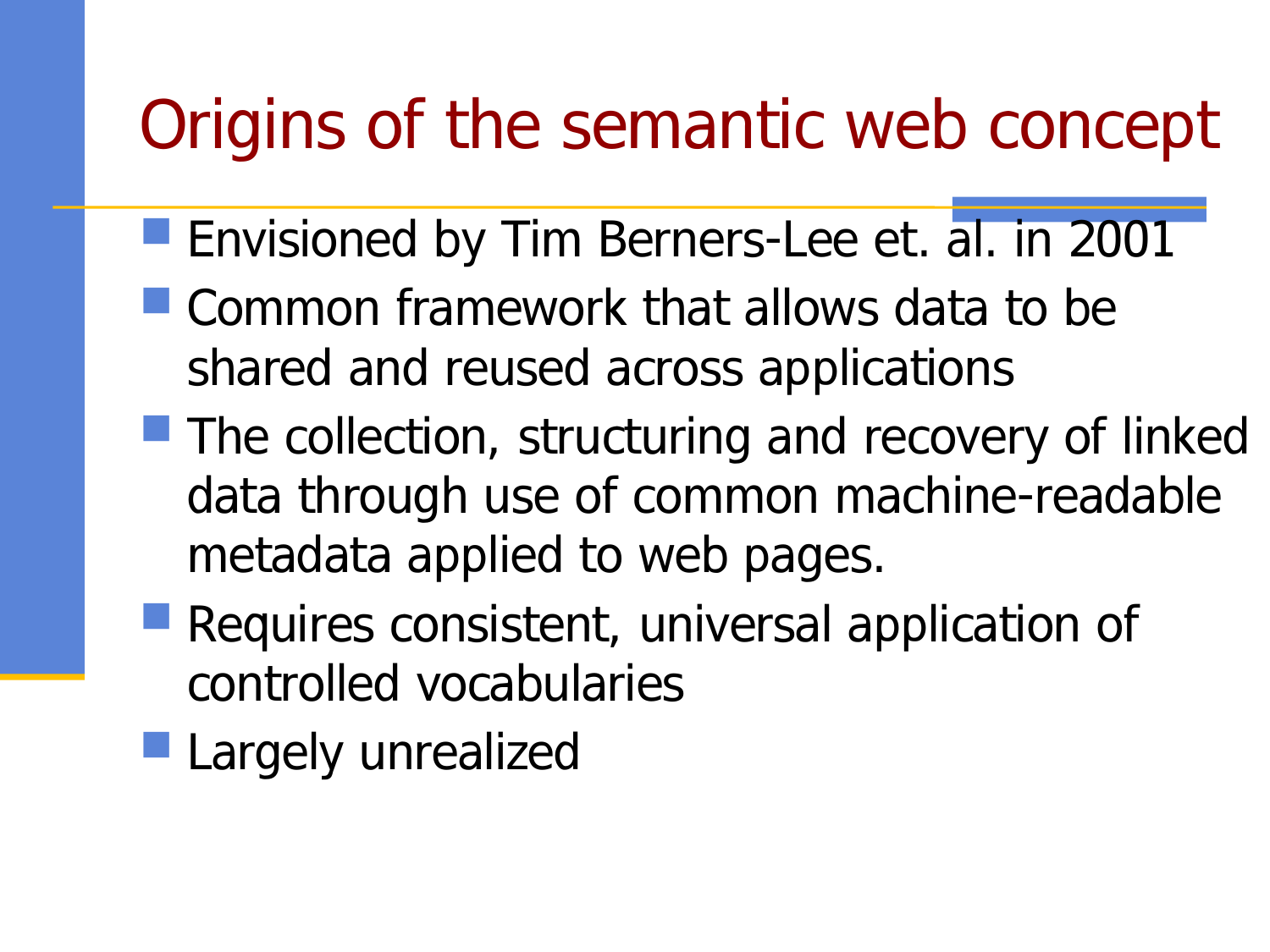

# Origins of the semantic web concept
Envisioned by Tim Berners-Lee et. al. in 2001
Common framework that allows data to be shared and reused across applications
The collection, structuring and recovery of linked data through use of common machine-readable metadata applied to web pages.
Requires consistent, universal application of controlled vocabularies
Largely unrealized